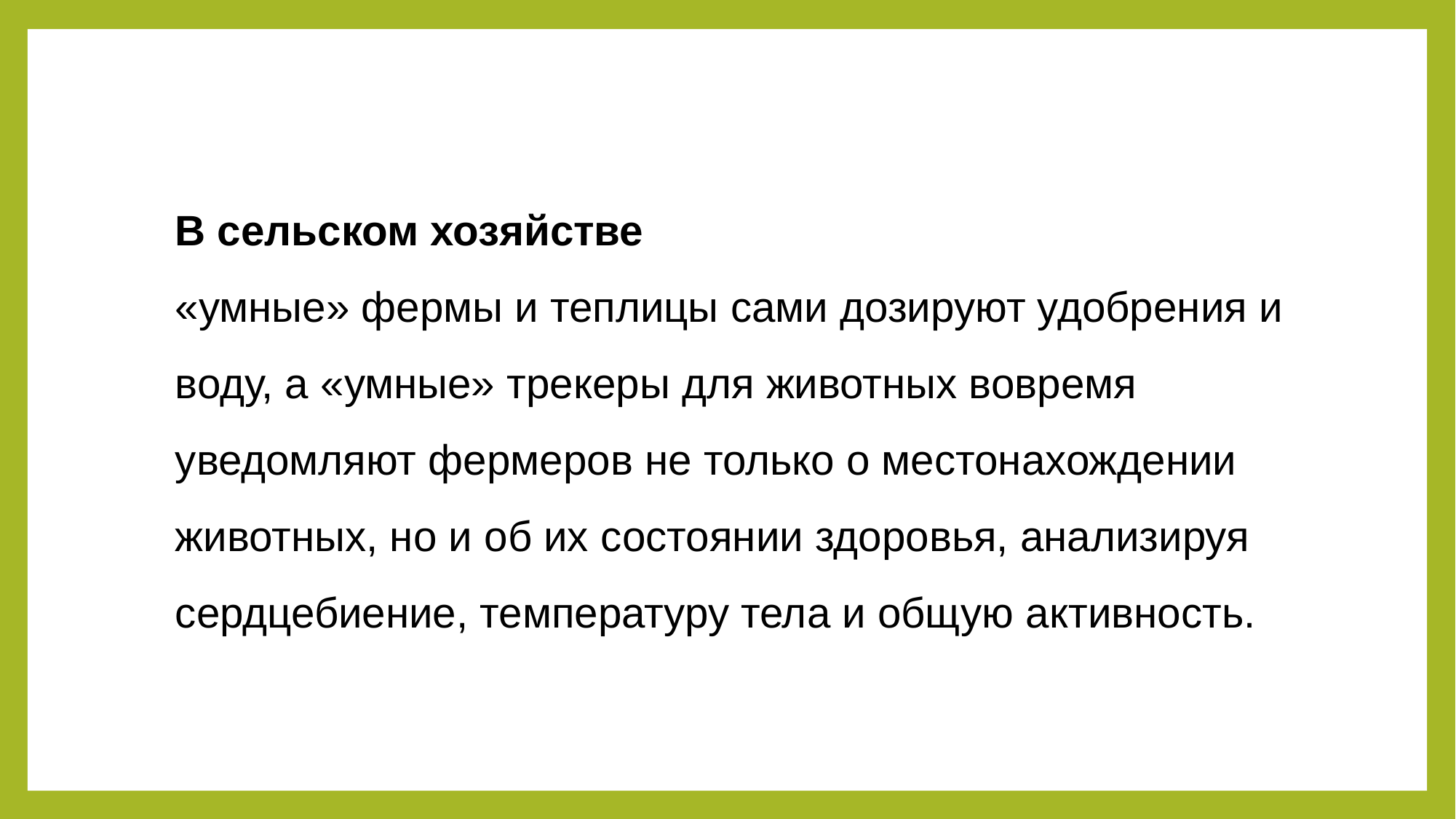

В сельском хозяйстве
«умные» фермы и теплицы сами дозируют удобрения и воду, а «умные» трекеры для животных вовремя уведомляют фермеров не только о местонахождении животных, но и об их состоянии здоровья, анализируя сердцебиение, температуру тела и общую активность.